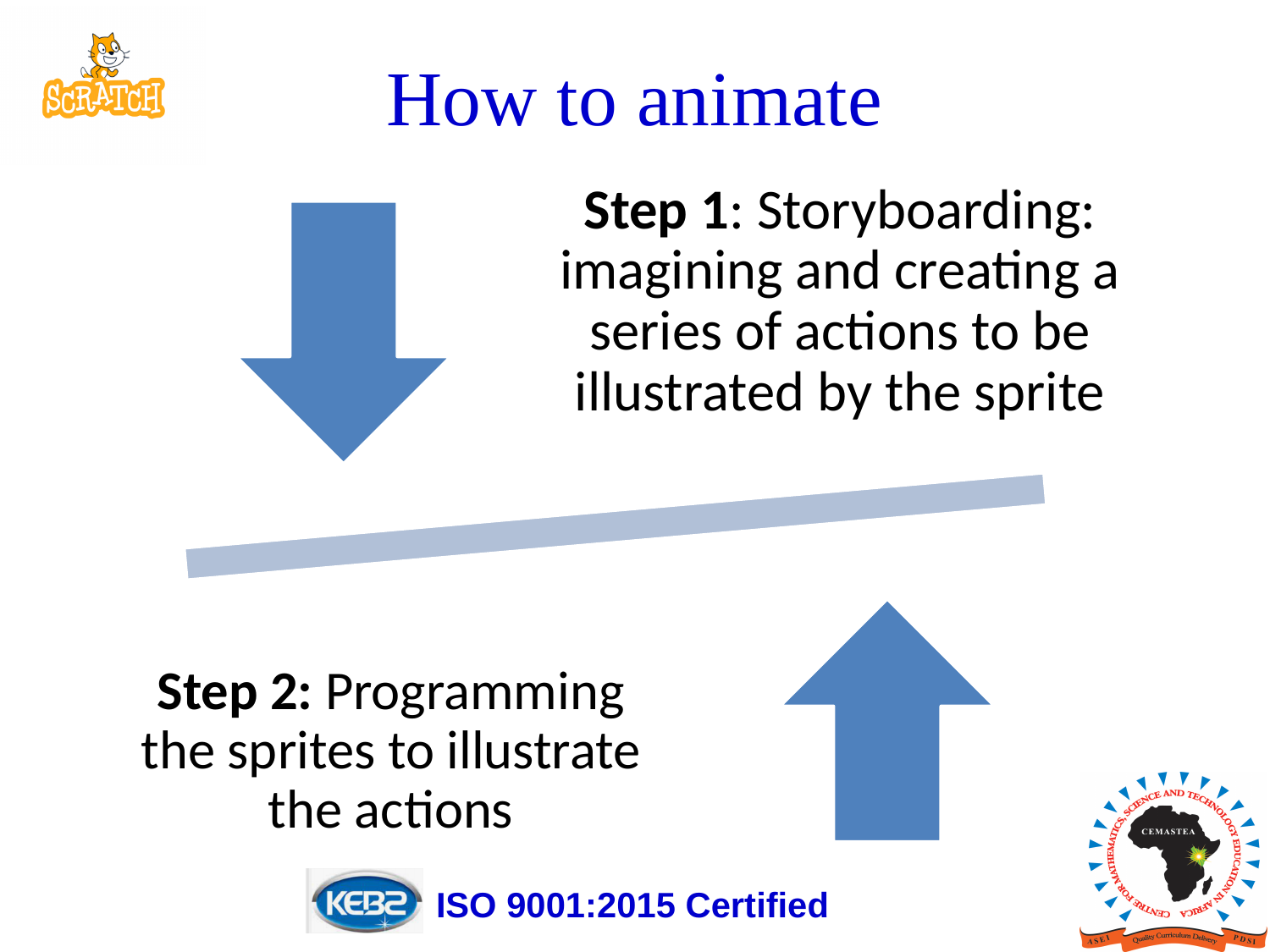

# How to animate

Step 1: Storyboarding: imagining and creating a series of actions to be illustrated by the sprite

Step 2: Programming the sprites to illustrate the actions